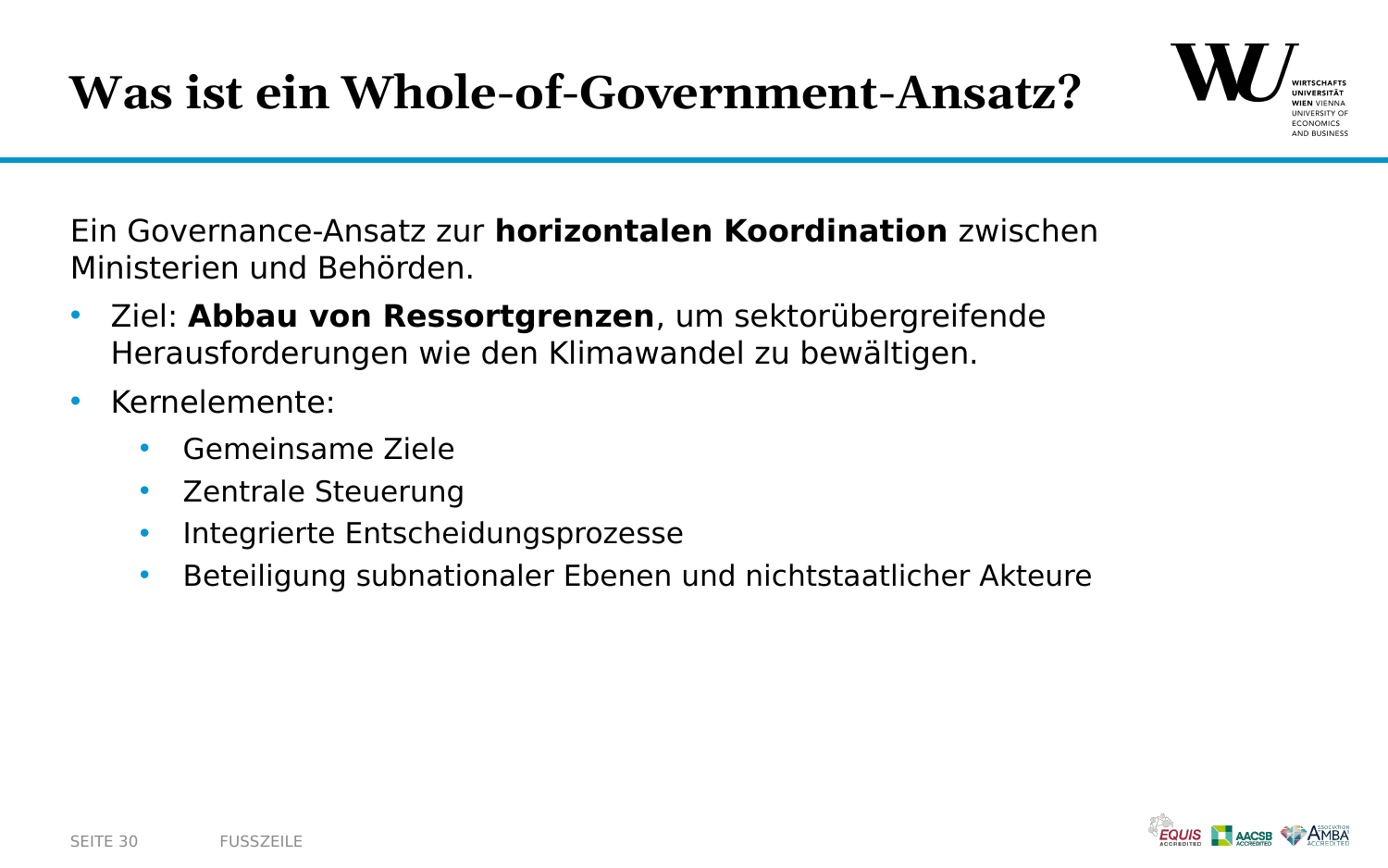

# Was ist ein Whole-of-Government-Ansatz?
Ein Governance-Ansatz zur horizontalen Koordination zwischen Ministerien und Behörden.
Ziel: Abbau von Ressortgrenzen, um sektorübergreifende Herausforderungen wie den Klimawandel zu bewältigen.
Kernelemente:
Gemeinsame Ziele
Zentrale Steuerung
Integrierte Entscheidungsprozesse
Beteiligung subnationaler Ebenen und nichtstaatlicher Akteure

SEITE 30
Fusszeile